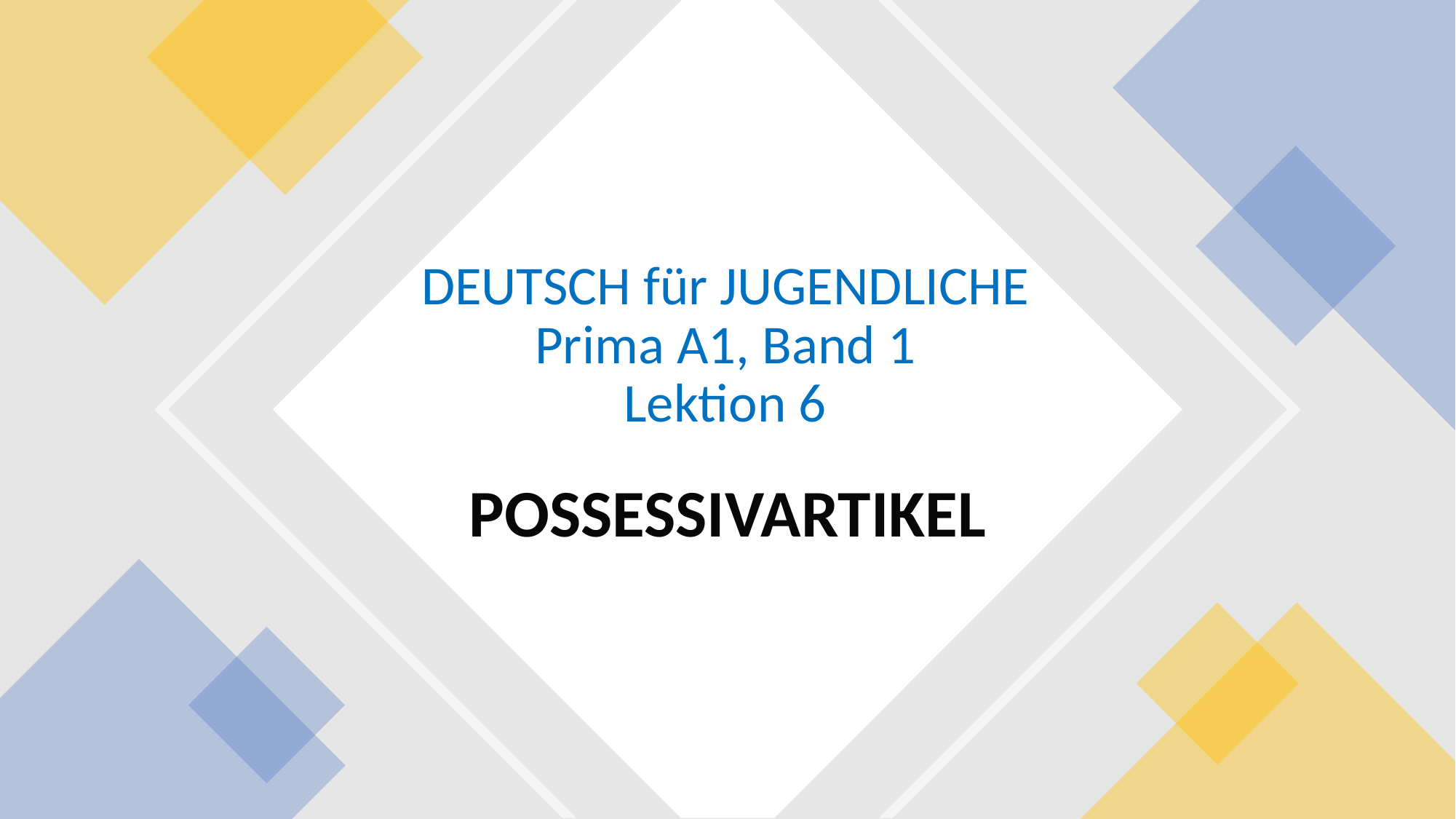

# DEUTSCH für JUGENDLICHE Prima A1, Band 1 Lektion 6
POSSESSIVARTIKEL